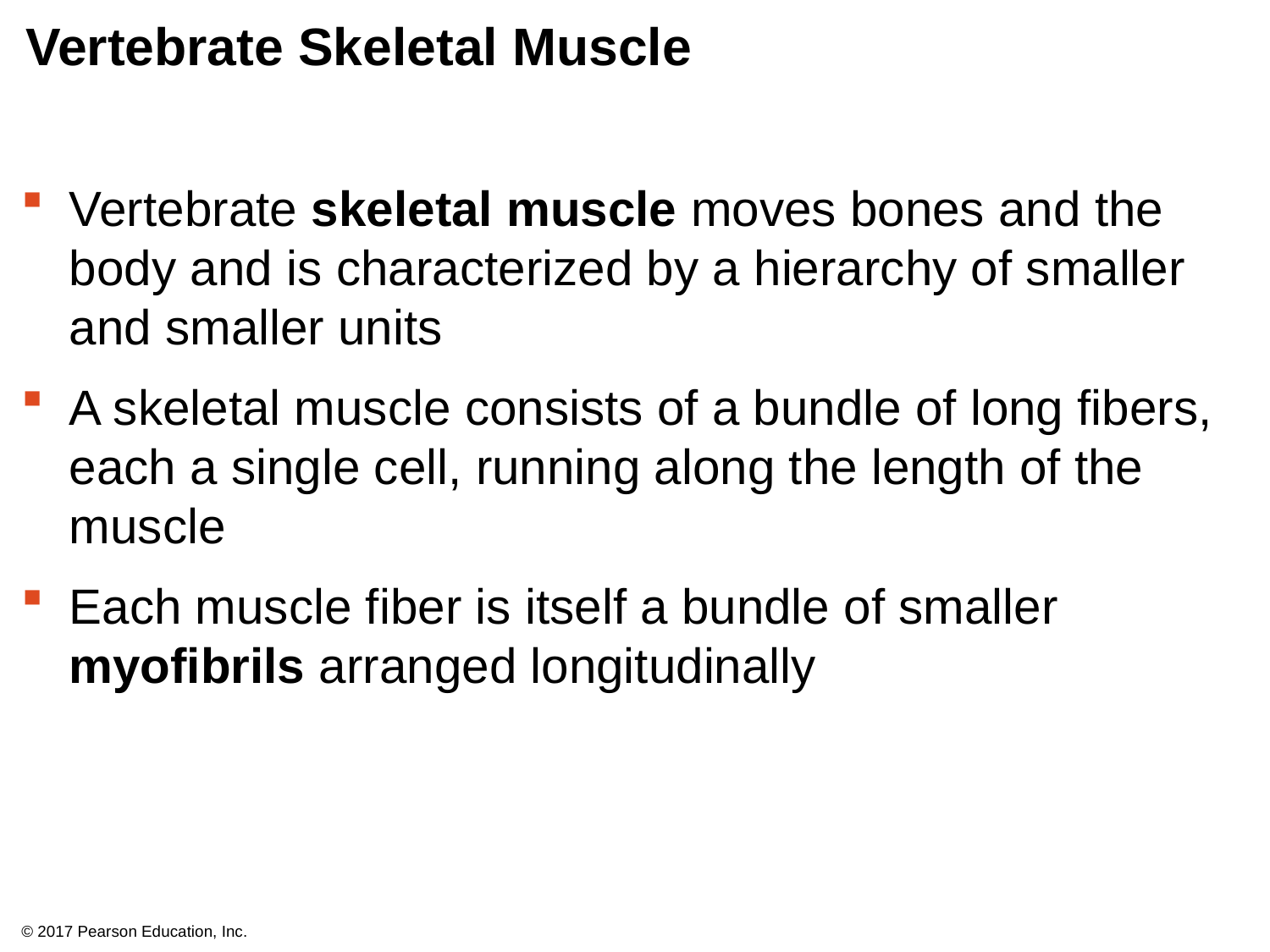

# Vertebrate Skeletal Muscle
Vertebrate skeletal muscle moves bones and the body and is characterized by a hierarchy of smaller and smaller units
A skeletal muscle consists of a bundle of long fibers, each a single cell, running along the length of the muscle
Each muscle fiber is itself a bundle of smaller myofibrils arranged longitudinally